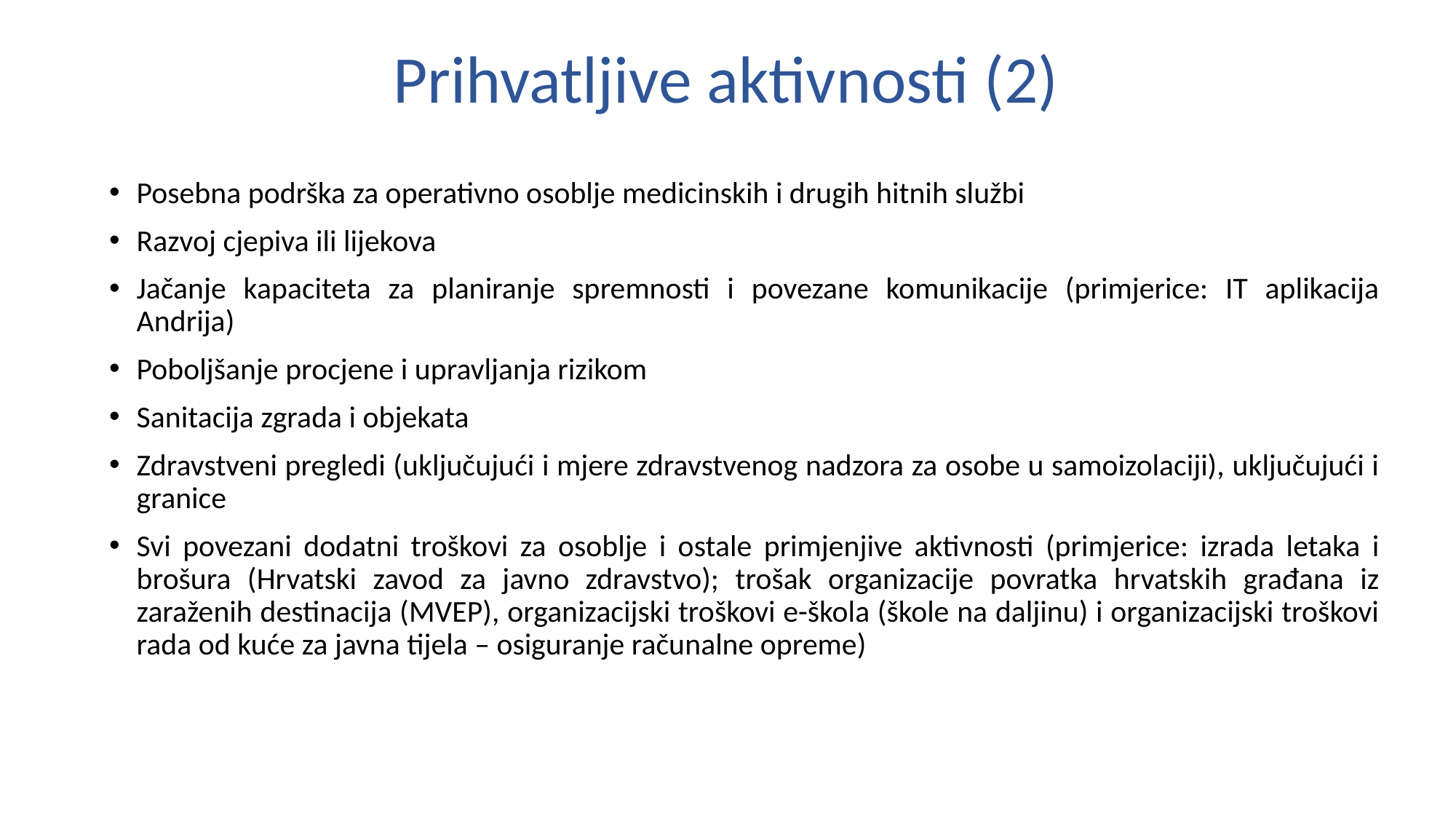

# Prihvatljive aktivnosti (2)
Posebna podrška za operativno osoblje medicinskih i drugih hitnih službi
Razvoj cjepiva ili lijekova
Jačanje kapaciteta za planiranje spremnosti i povezane komunikacije (primjerice: IT aplikacija Andrija)
Poboljšanje procjene i upravljanja rizikom
Sanitacija zgrada i objekata
Zdravstveni pregledi (uključujući i mjere zdravstvenog nadzora za osobe u samoizolaciji), uključujući i granice
Svi povezani dodatni troškovi za osoblje i ostale primjenjive aktivnosti (primjerice: izrada letaka i brošura (Hrvatski zavod za javno zdravstvo); trošak organizacije povratka hrvatskih građana iz zaraženih destinacija (MVEP), organizacijski troškovi e-škola (škole na daljinu) i organizacijski troškovi rada od kuće za javna tijela – osiguranje računalne opreme)